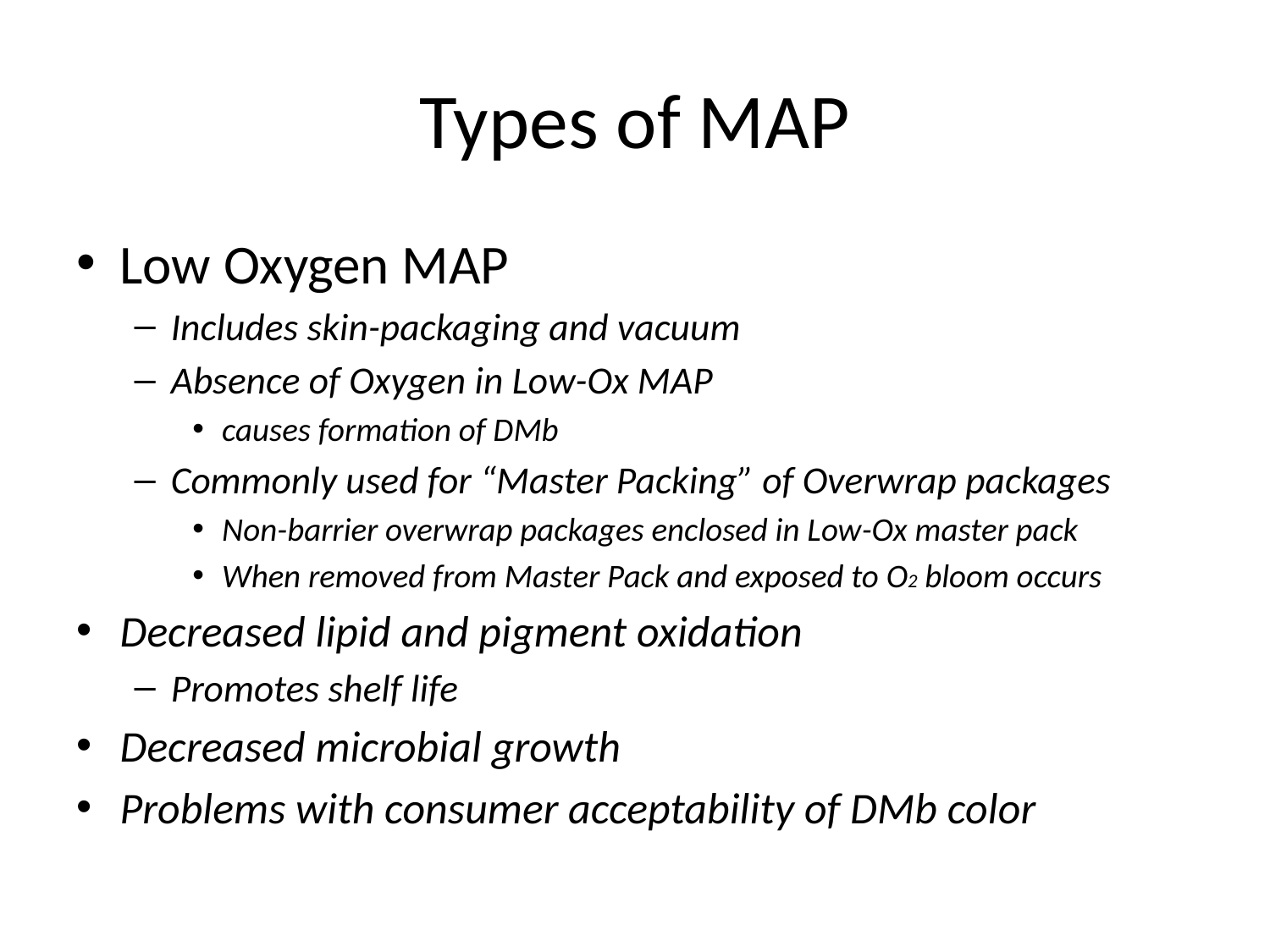

# Types of MAP
Low Oxygen MAP
Includes skin-packaging and vacuum
Absence of Oxygen in Low-Ox MAP
causes formation of DMb
Commonly used for “Master Packing” of Overwrap packages
Non-barrier overwrap packages enclosed in Low-Ox master pack
When removed from Master Pack and exposed to O2 bloom occurs
Decreased lipid and pigment oxidation
Promotes shelf life
Decreased microbial growth
Problems with consumer acceptability of DMb color